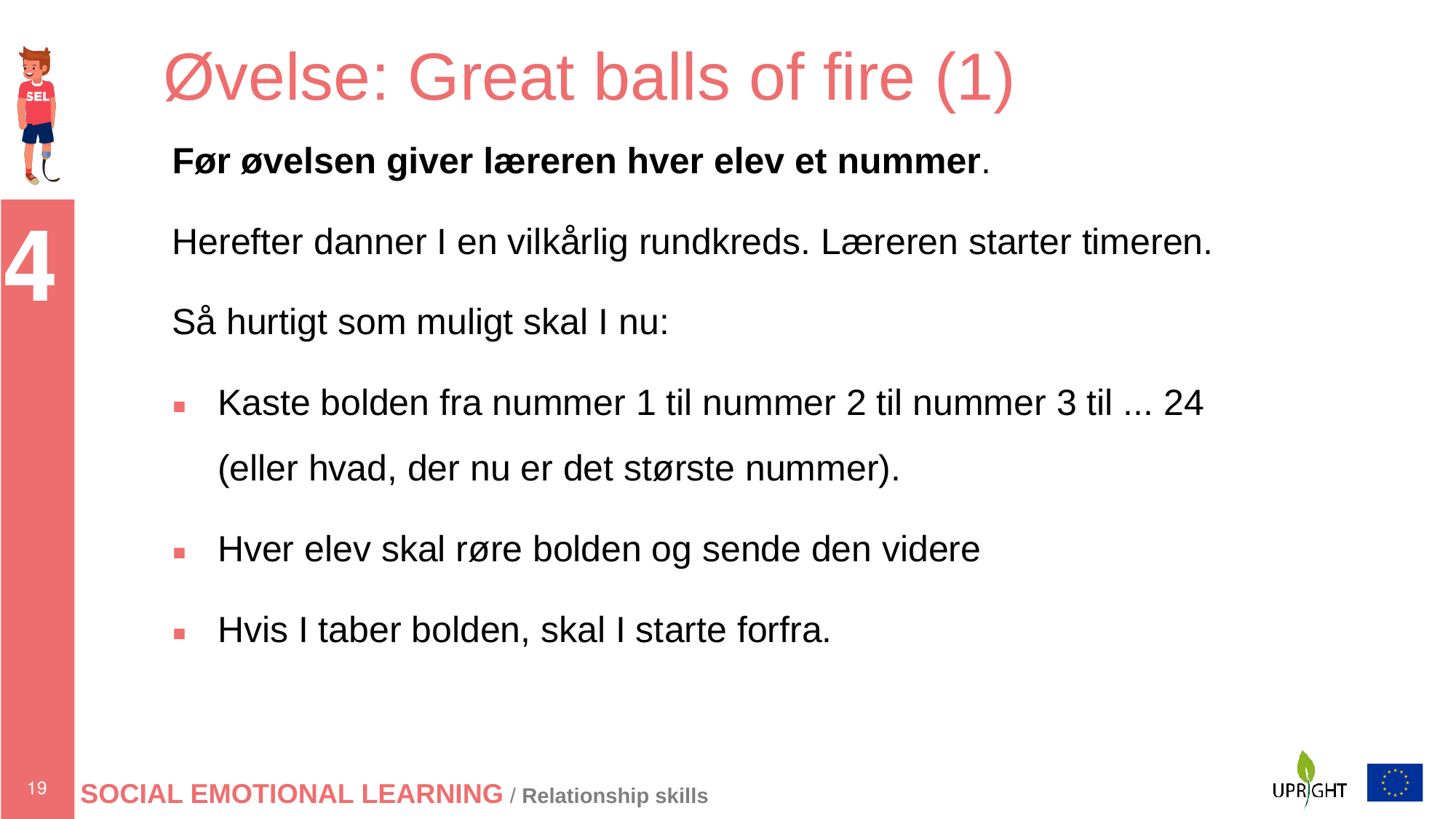

# Øvelse: Great balls of fire (1)
Før øvelsen giver læreren hver elev et nummer.
Herefter danner I en vilkårlig rundkreds. Læreren starter timeren.
Så hurtigt som muligt skal I nu:
Kaste bolden fra nummer 1 til nummer 2 til nummer 3 til ... 24 (eller hvad, der nu er det største nummer).
Hver elev skal røre bolden og sende den videre
Hvis I taber bolden, skal I starte forfra.